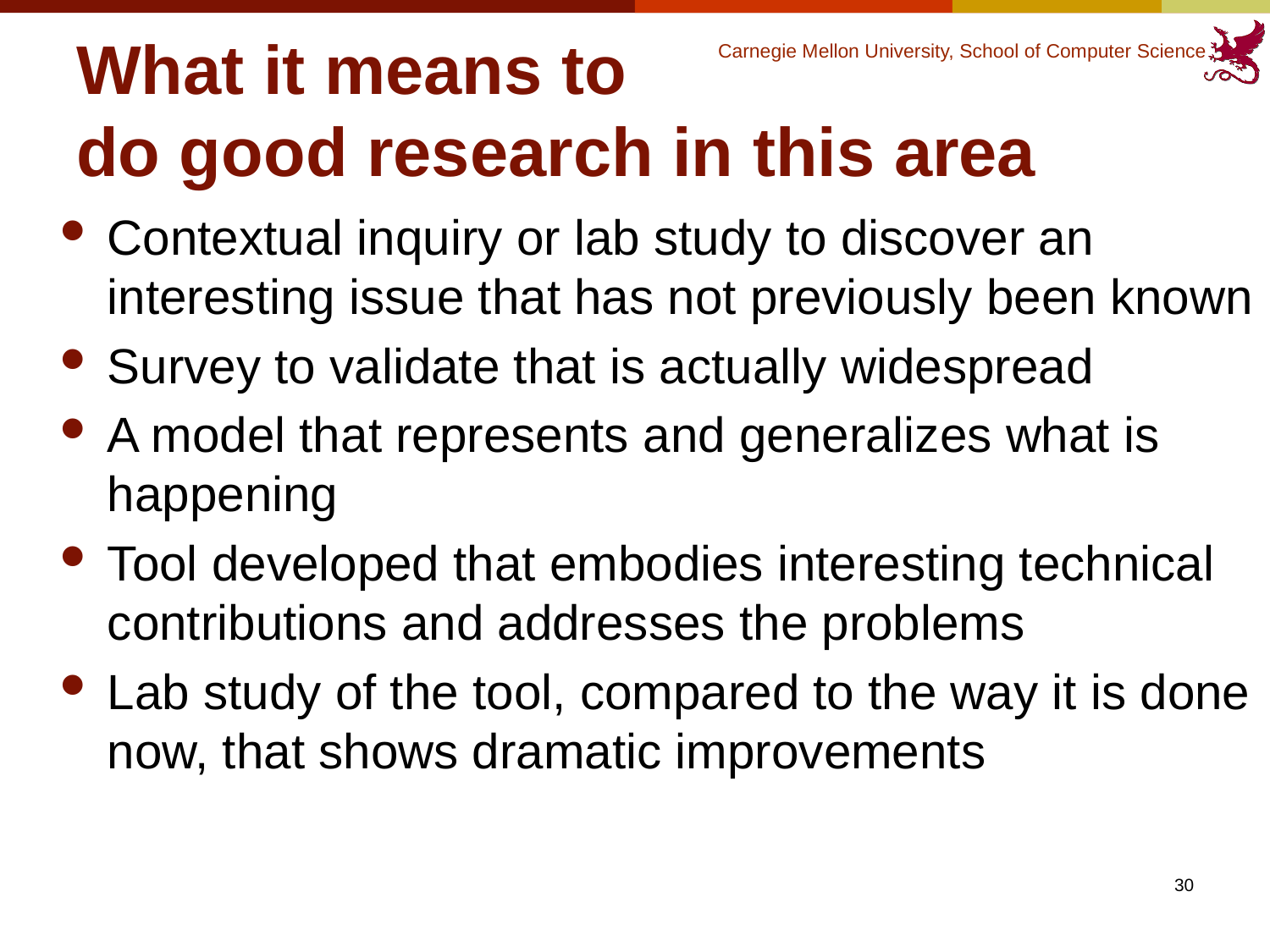

# What it means to do good research in this area
Contextual inquiry or lab study to discover an interesting issue that has not previously been known
Survey to validate that is actually widespread
A model that represents and generalizes what is happening
Tool developed that embodies interesting technical contributions and addresses the problems
Lab study of the tool, compared to the way it is done now, that shows dramatic improvements
30